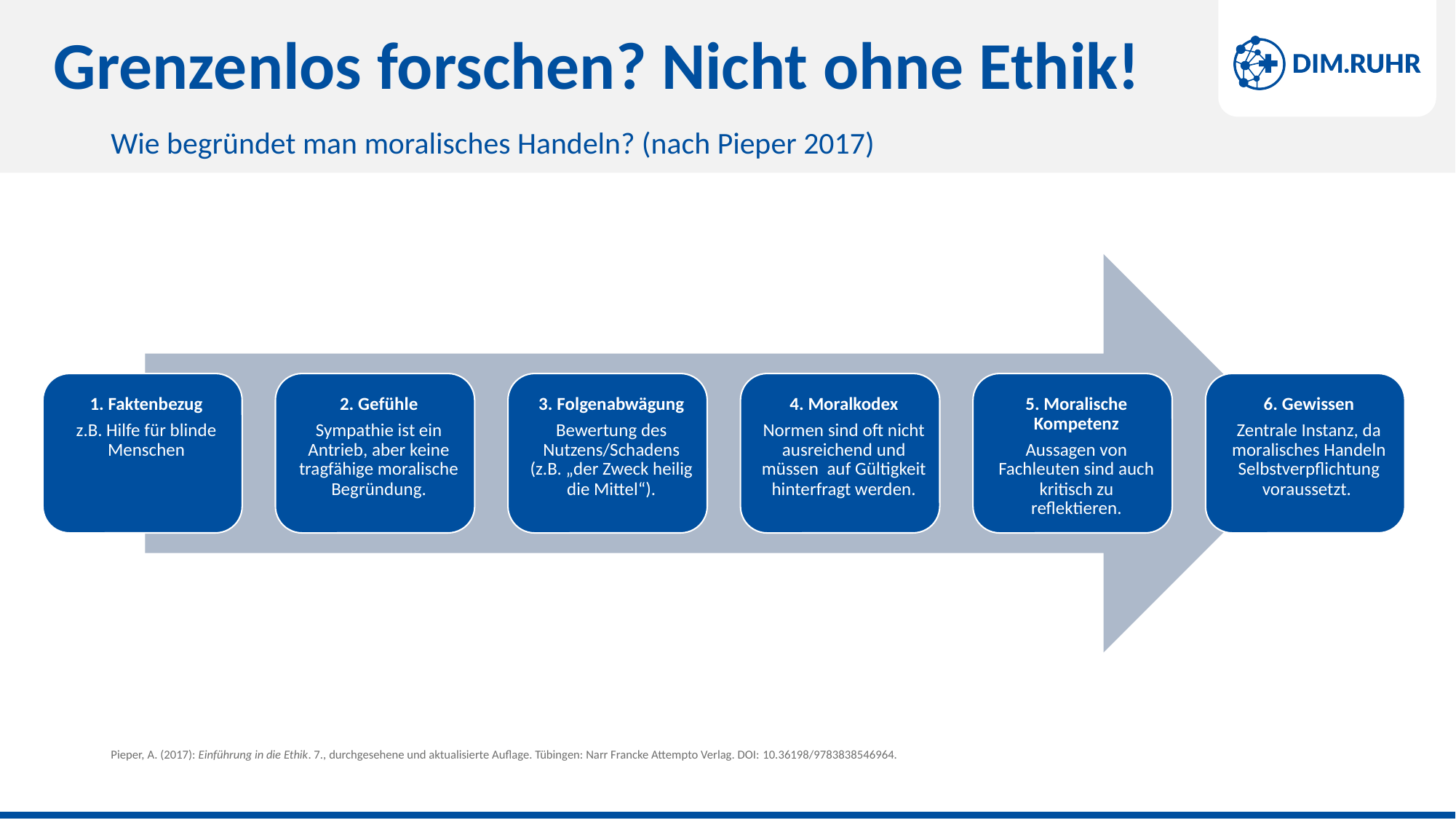

# Grenzenlos forschen? Nicht ohne Ethik!
Wie begründet man moralisches Handeln? (nach Pieper 2017)
1. Faktenbezug
z.B. Hilfe für blinde Menschen
2. Gefühle
Sympathie ist ein Antrieb, aber keine tragfähige moralische Begründung.

3. Folgenabwägung
Bewertung des Nutzens/Schadens (z.B. „der Zweck heilig die Mittel“).
4. Moralkodex
Normen sind oft nicht ausreichend und müssen  auf Gültigkeit hinterfragt werden.
5. Moralische Kompetenz
Aussagen von Fachleuten sind auch kritisch zu reflektieren.
6. Gewissen
Zentrale Instanz, da moralisches Handeln Selbstverpflichtung voraussetzt.
Pieper, A. (2017): Einführung in die Ethik. 7., durchgesehene und aktualisierte Auflage. Tübingen: Narr Francke Attempto Verlag. DOI: 10.36198/9783838546964.